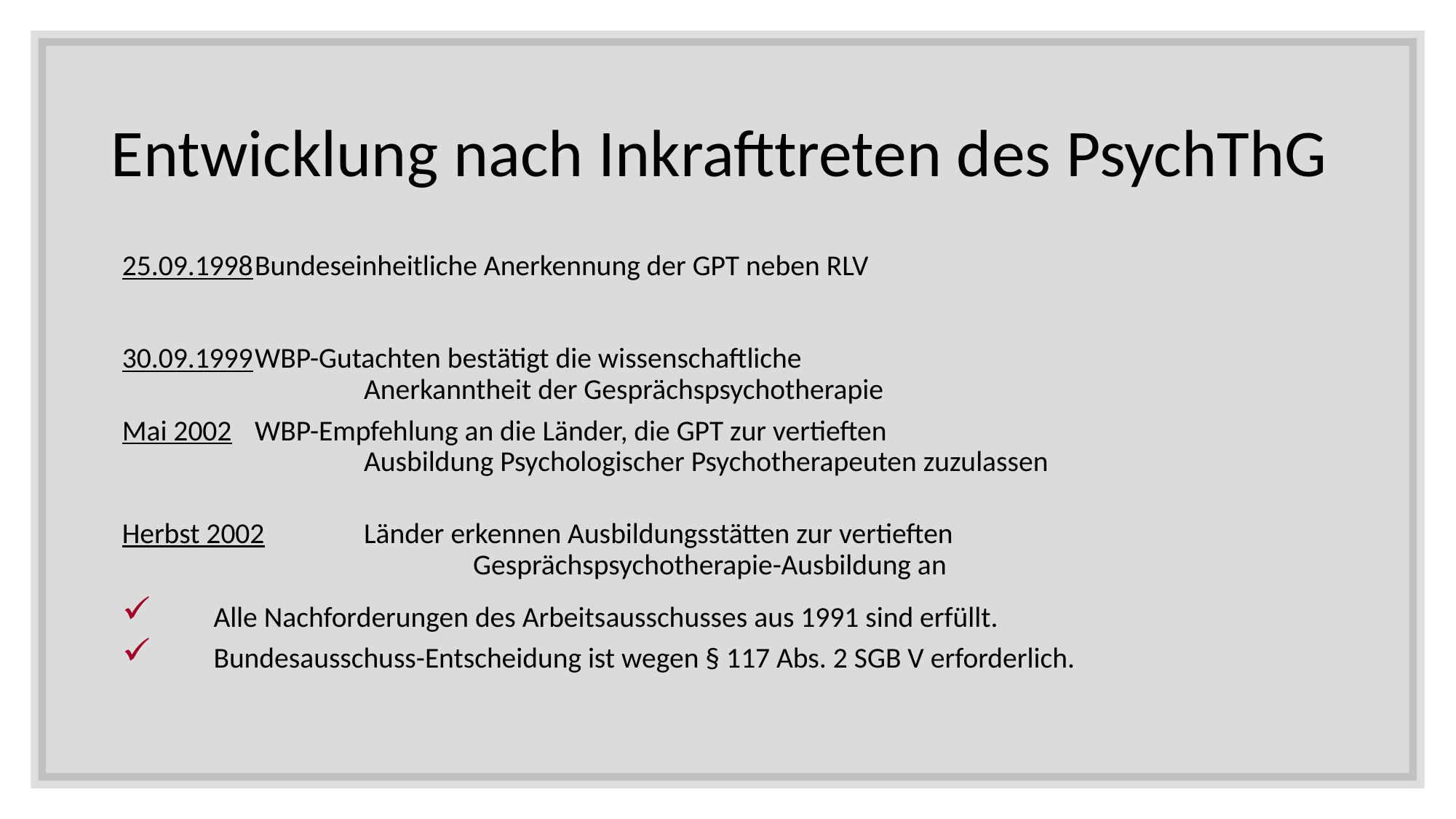

# Entwicklung nach Inkrafttreten des PsychThG
25.09.1998	Bundeseinheitliche Anerkennung der GPT neben RLV

30.09.1999	WBP-Gutachten bestätigt die wissenschaftliche 						Anerkanntheit der Gesprächspsychotherapie
Mai 2002	WBP-Empfehlung an die Länder, die GPT zur vertieften 						Ausbildung Psychologischer Psychotherapeuten zuzulassen
Herbst 2002	Länder erkennen Ausbildungsstätten zur vertieften 						Gesprächspsychotherapie-Ausbildung an
  	Alle Nachforderungen des Arbeitsausschusses aus 1991 sind erfüllt.
  	Bundesausschuss-Entscheidung ist wegen § 117 Abs. 2 SGB V erforderlich.